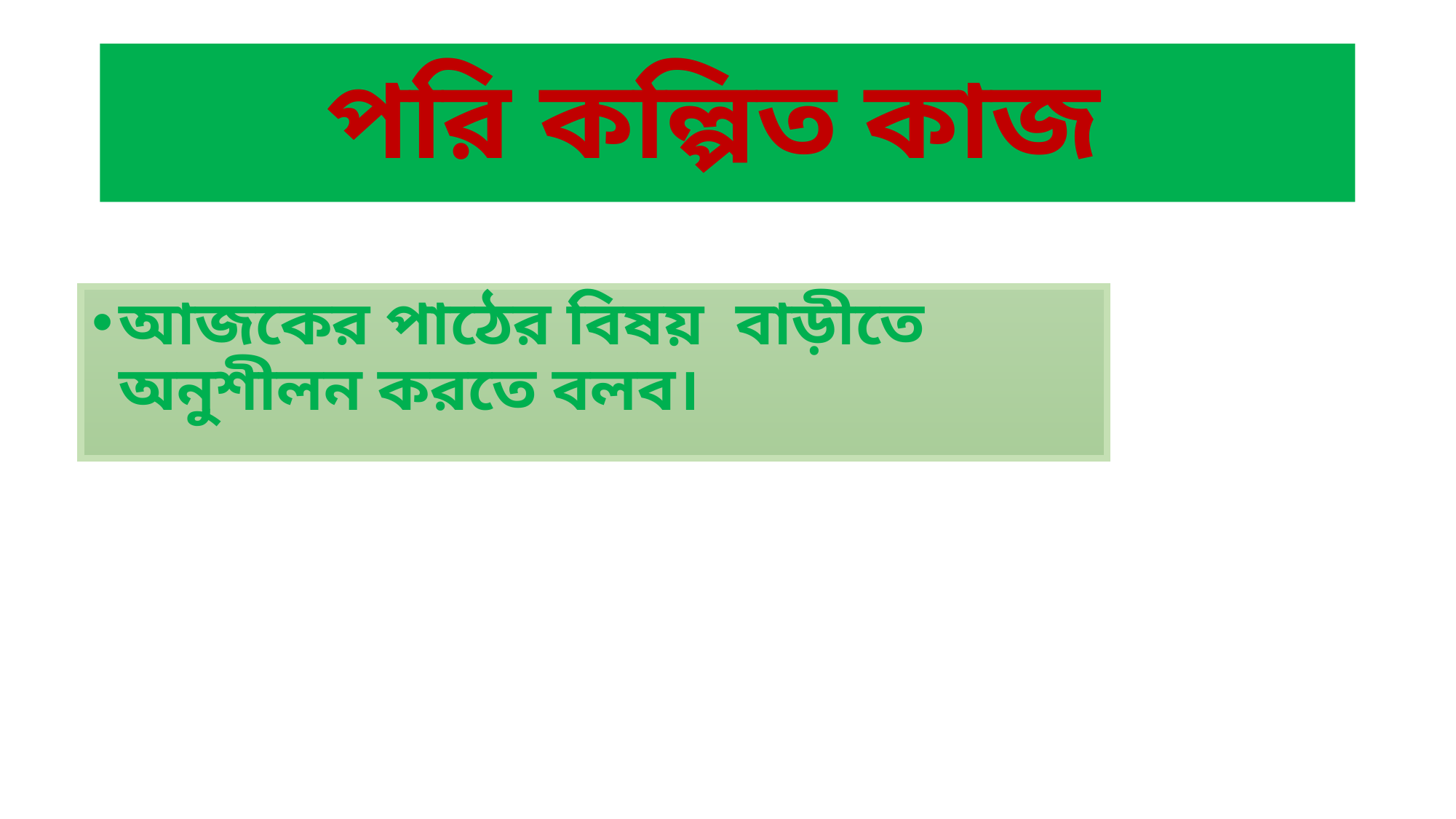

# পরি কল্পিত কাজ
আজকের পাঠের বিষয়  বাড়ীতে অনুশীলন করতে বলব।